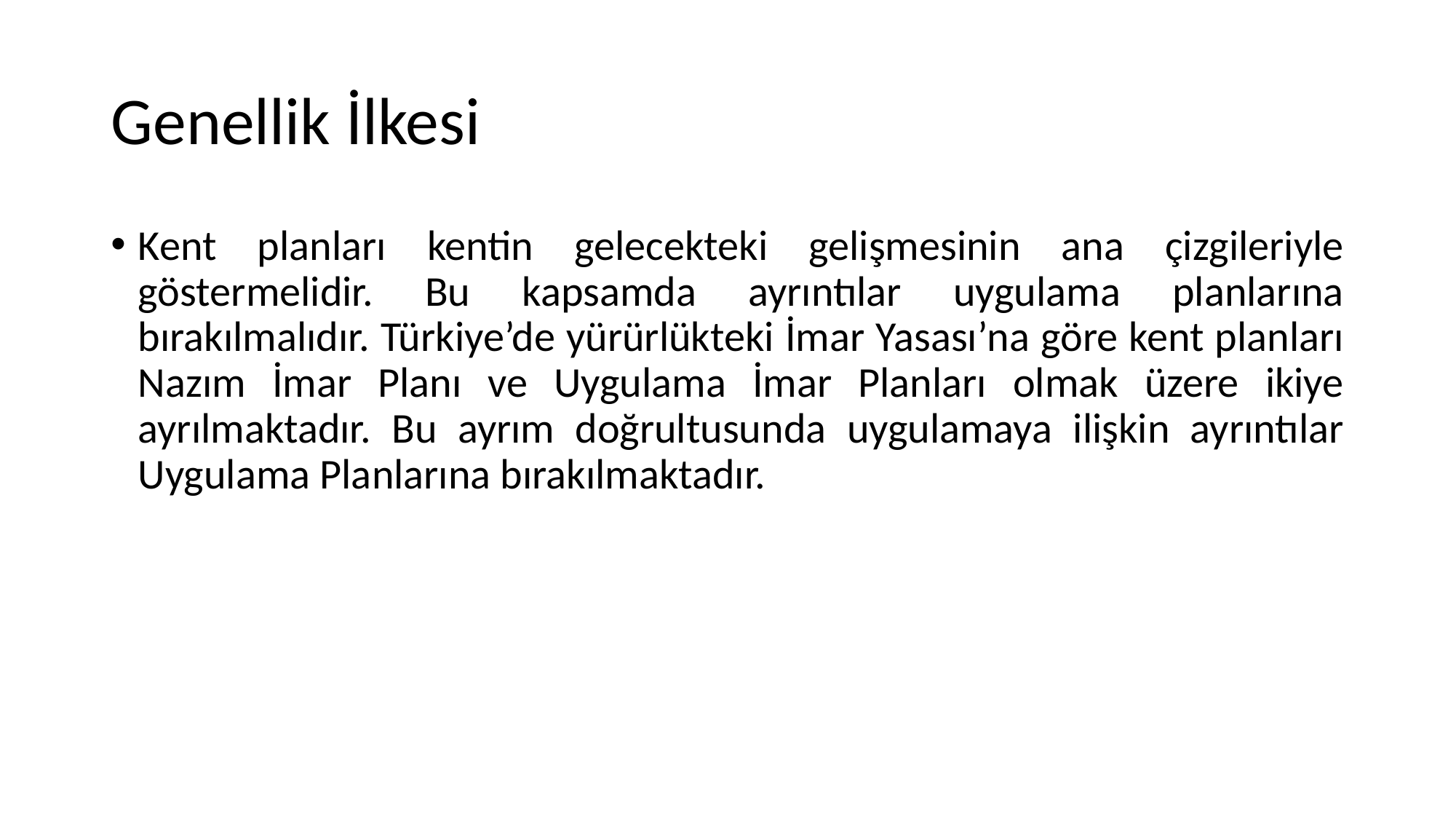

# Genellik İlkesi
Kent planları kentin gelecekteki gelişmesinin ana çizgileriyle göstermelidir. Bu kapsamda ayrıntılar uygulama planlarına bırakılmalıdır. Türkiye’de yürürlükteki İmar Yasası’na göre kent planları Nazım İmar Planı ve Uygulama İmar Planları olmak üzere ikiye ayrılmaktadır. Bu ayrım doğrultusunda uygulamaya ilişkin ayrıntılar Uygulama Planlarına bırakılmaktadır.